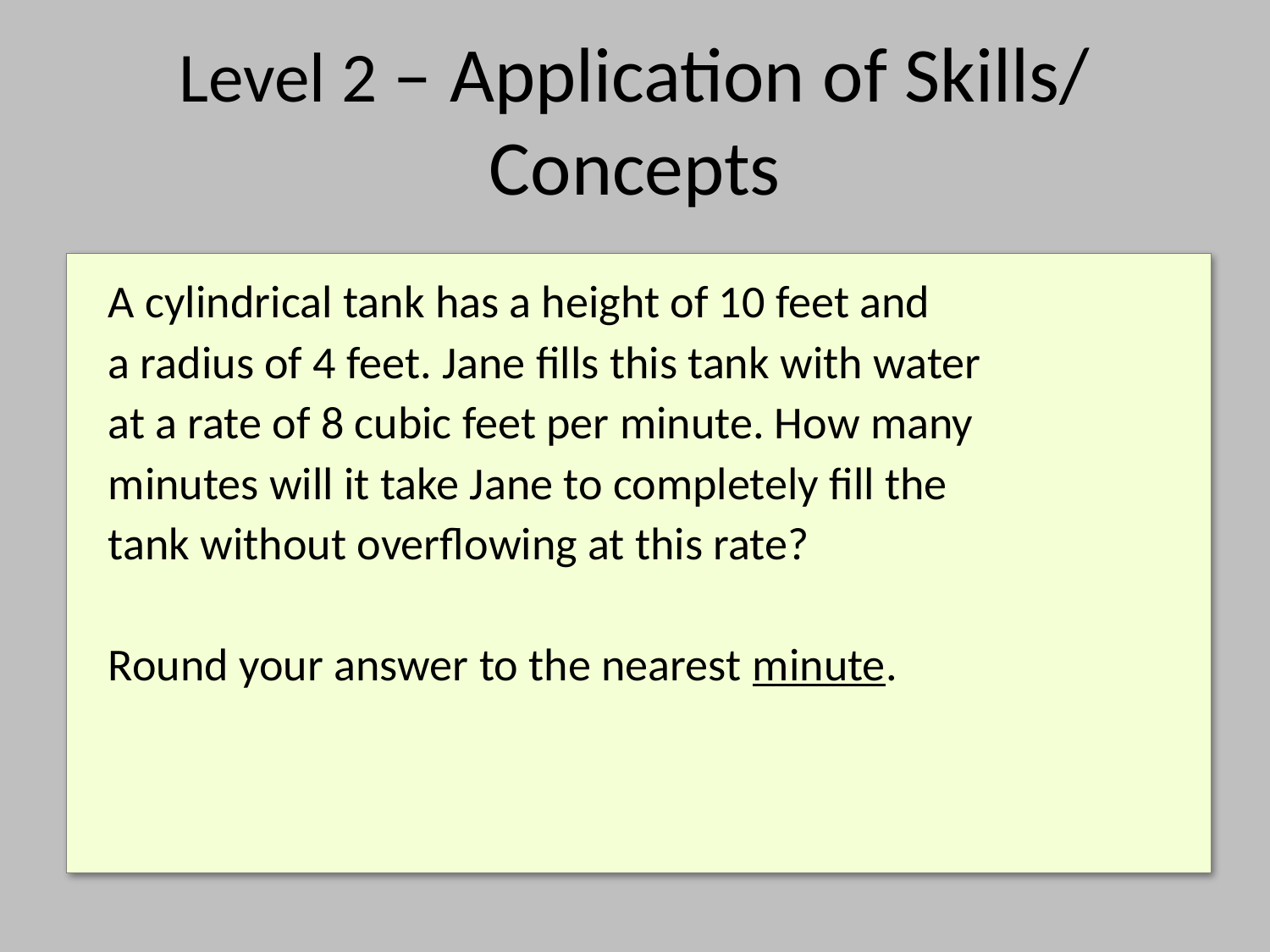

# Level 2 – Application of Skills/ Concepts

A cylindrical tank has a height of 10 feet and
a radius of 4 feet. Jane fills this tank with water
at a rate of 8 cubic feet per minute. How many
minutes will it take Jane to completely fill the
tank without overflowing at this rate?

Round your answer to the nearest minute.